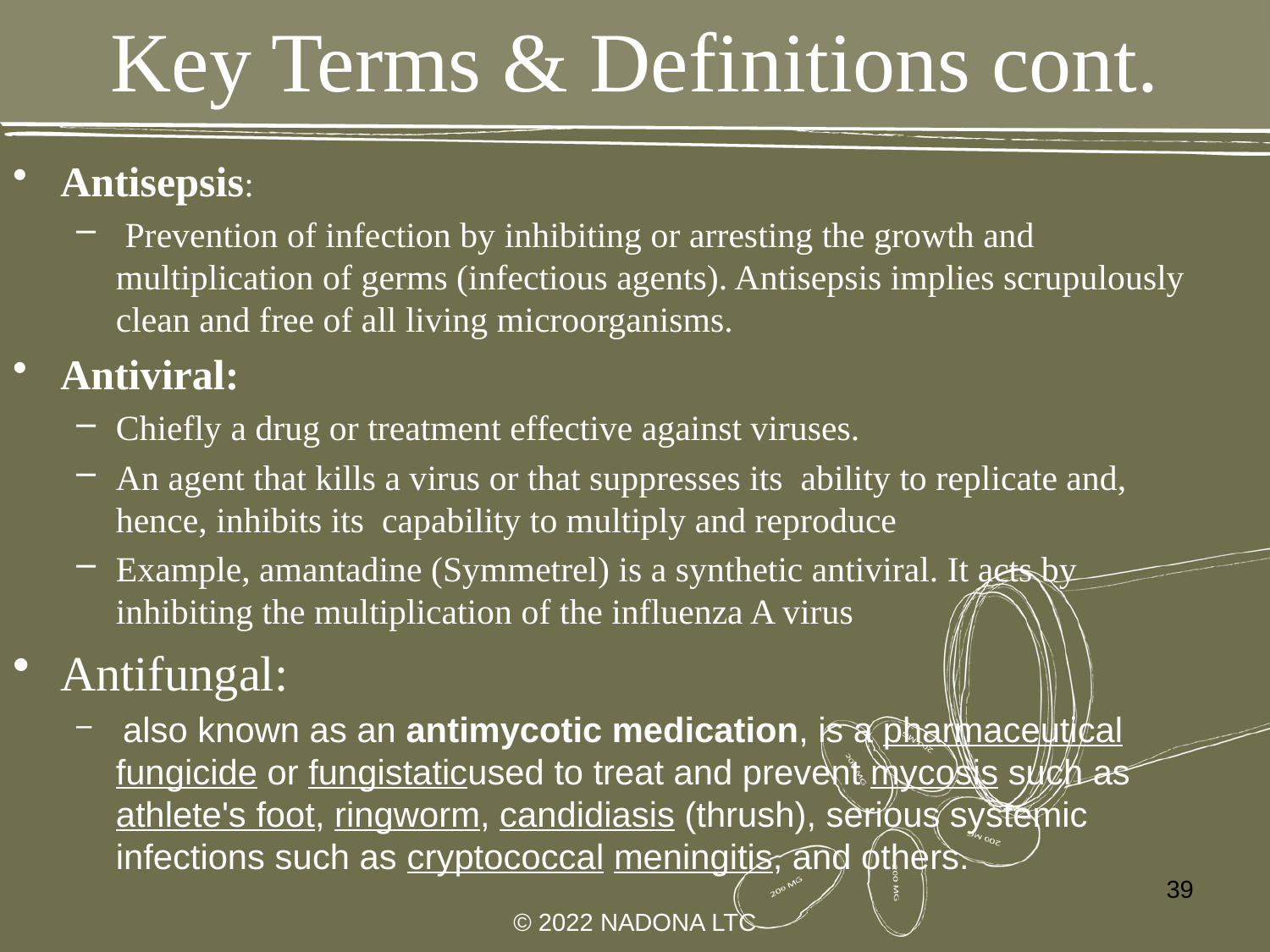

# Key Terms & Definitions cont.
Antisepsis:
 Prevention of infection by inhibiting or arresting the growth and multiplication of germs (infectious agents). Antisepsis implies scrupulously clean and free of all living microorganisms.
Antiviral:
Chiefly a drug or treatment effective against viruses.
An agent that kills a virus or that suppresses its  ability to replicate and, hence, inhibits its  capability to multiply and reproduce
Example, amantadine (Symmetrel) is a synthetic antiviral. It acts by inhibiting the multiplication of the influenza A virus
Antifungal:
 also known as an antimycotic medication, is a pharmaceutical fungicide or fungistaticused to treat and prevent mycosis such as athlete's foot, ringworm, candidiasis (thrush), serious systemic infections such as cryptococcal meningitis, and others.

39
© 2022 NADONA LTC